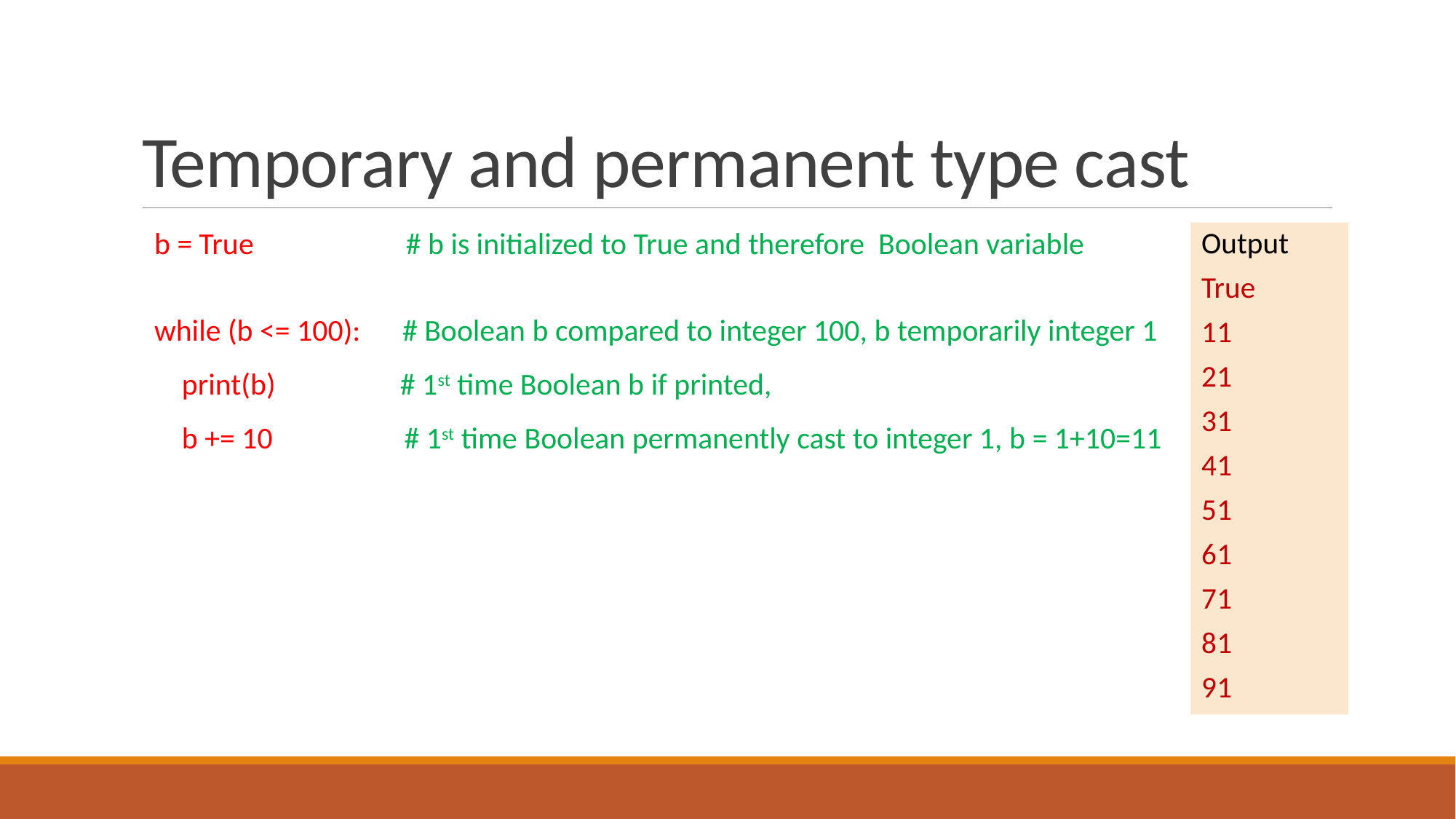

# Temporary and permanent type cast
b = True                      # b is initialized to True and therefore  Boolean variable
while (b <= 100):      # Boolean b compared to integer 100, b temporarily integer 1
    print(b)                  # 1st time Boolean b if printed,
    b += 10                   # 1st time Boolean permanently cast to integer 1, b = 1+10=11
Output
True
11
21
31
41
51
61
71
81
91